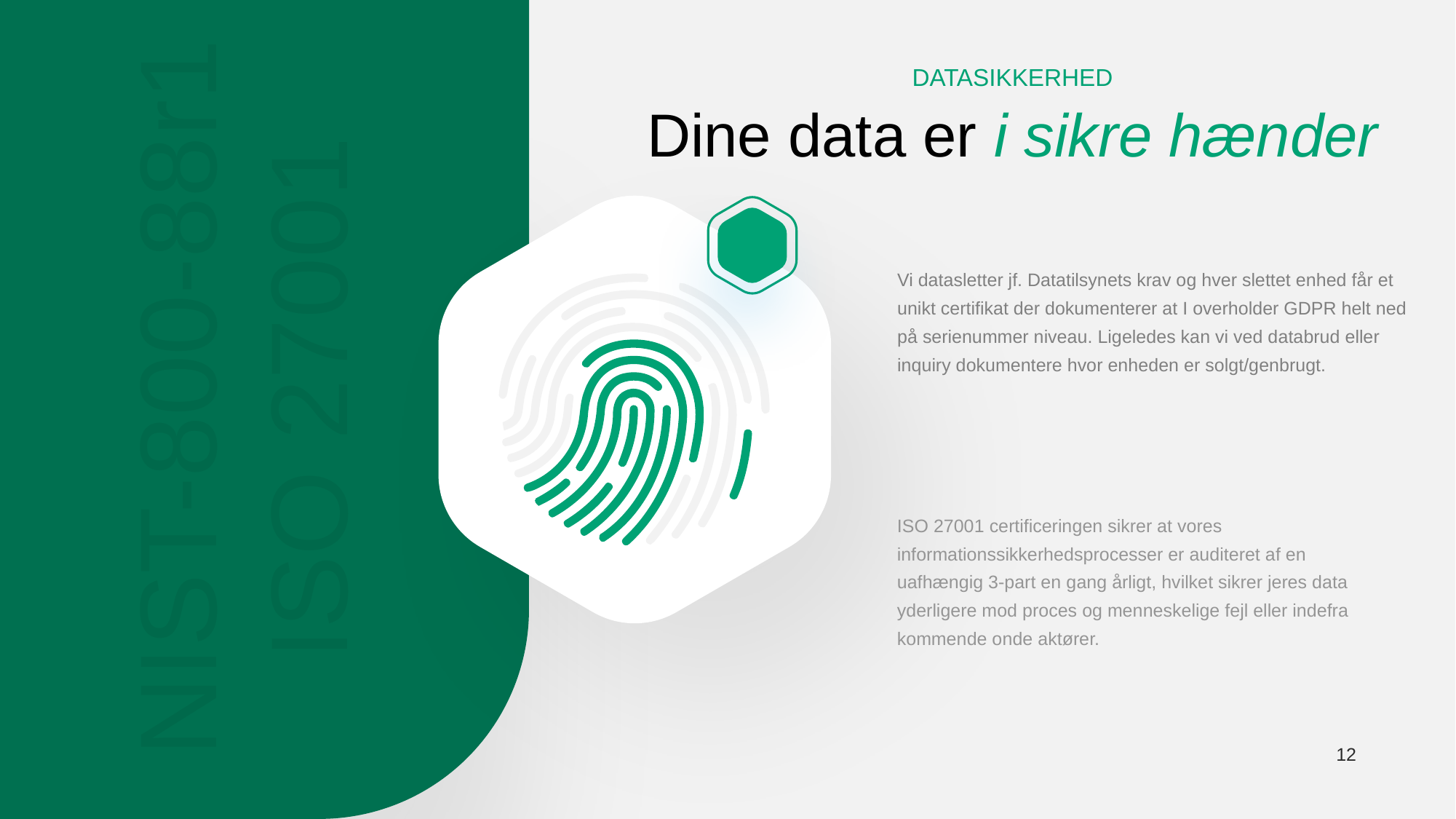

DATASIKKERHED
Dine data er i sikre hænder

Vi datasletter jf. Datatilsynets krav og hver slettet enhed får et unikt certifikat der dokumenterer at I overholder GDPR helt ned på serienummer niveau. Ligeledes kan vi ved databrud eller inquiry dokumentere hvor enheden er solgt/genbrugt.
NIST-800-88r1
ISO 27001
ISO 27001 certificeringen sikrer at vores informationssikkerhedsprocesser er auditeret af en uafhængig 3-part en gang årligt, hvilket sikrer jeres data yderligere mod proces og menneskelige fejl eller indefra kommende onde aktører.